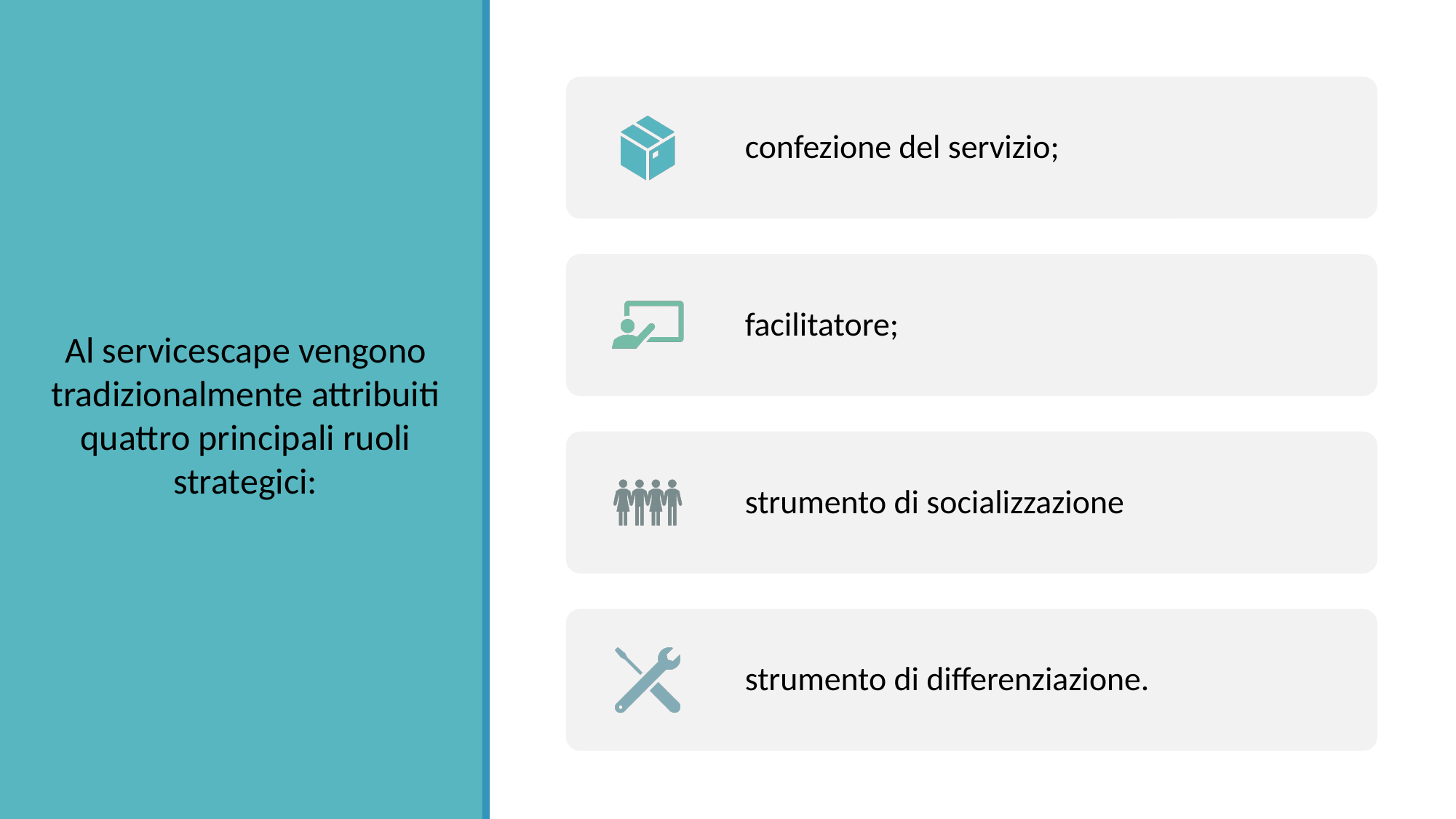

confezione del servizio;
facilitatore;
strumento di socializzazione
strumento di differenziazione.
Al servicescape vengono tradizionalmente attribuiti quattro principali ruoli strategici: